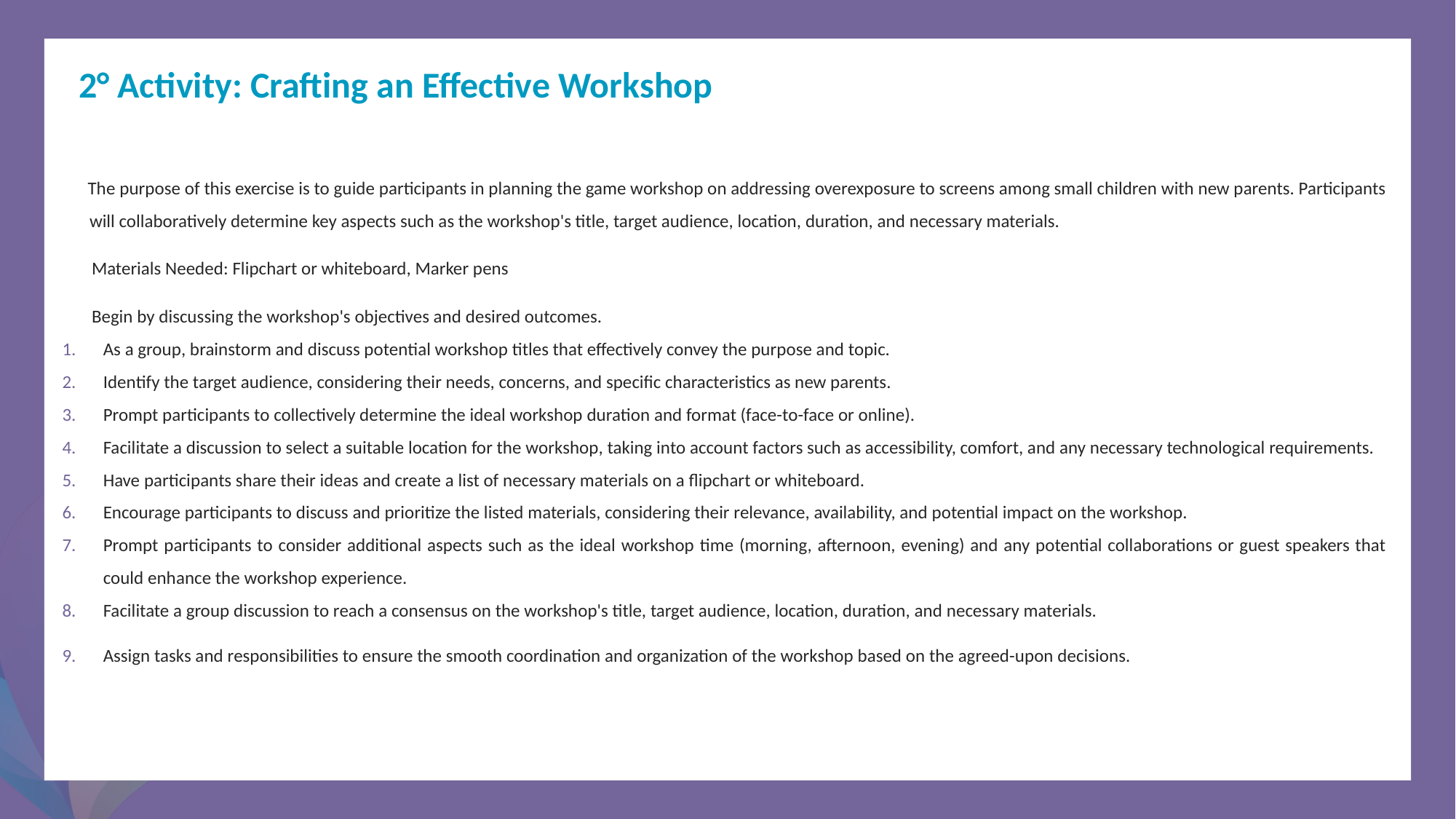

2° Activity: Crafting an Effective Workshop
      The purpose of this exercise is to guide participants in planning the game workshop on addressing overexposure to screens among small children with new parents. Participants will collaboratively determine key aspects such as the workshop's title, target audience, location, duration, and necessary materials.
       Materials Needed: Flipchart or whiteboard, Marker pens
       Begin by discussing the workshop's objectives and desired outcomes.
As a group, brainstorm and discuss potential workshop titles that effectively convey the purpose and topic.
Identify the target audience, considering their needs, concerns, and specific characteristics as new parents.
Prompt participants to collectively determine the ideal workshop duration and format (face-to-face or online).
Facilitate a discussion to select a suitable location for the workshop, taking into account factors such as accessibility, comfort, and any necessary technological requirements.
Have participants share their ideas and create a list of necessary materials on a flipchart or whiteboard.
Encourage participants to discuss and prioritize the listed materials, considering their relevance, availability, and potential impact on the workshop.
Prompt participants to consider additional aspects such as the ideal workshop time (morning, afternoon, evening) and any potential collaborations or guest speakers that could enhance the workshop experience.
Facilitate a group discussion to reach a consensus on the workshop's title, target audience, location, duration, and necessary materials.
Assign tasks and responsibilities to ensure the smooth coordination and organization of the workshop based on the agreed-upon decisions.